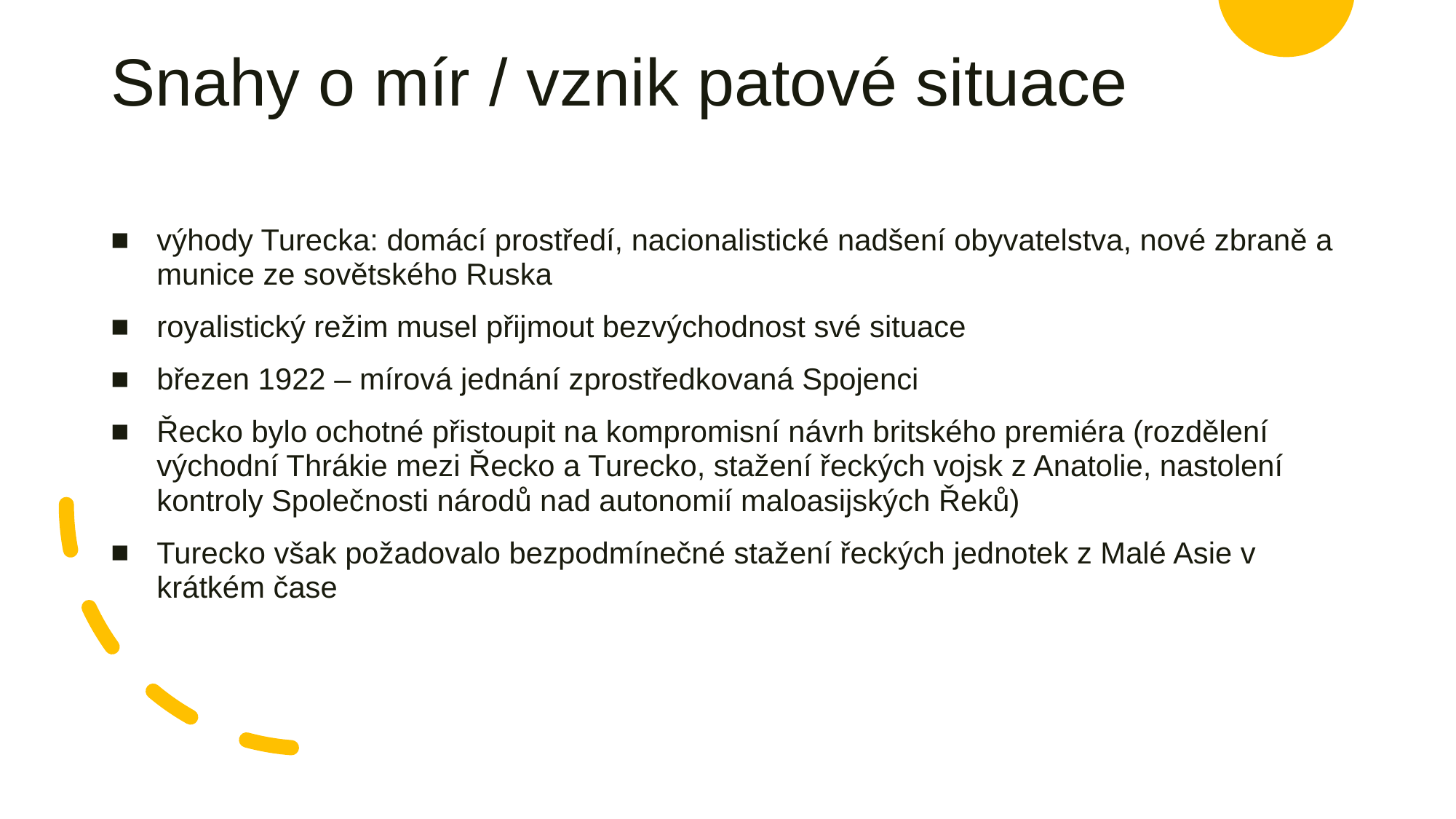

# Snahy o mír / vznik patové situace
výhody Turecka: domácí prostředí, nacionalistické nadšení obyvatelstva, nové zbraně a munice ze sovětského Ruska
royalistický režim musel přijmout bezvýchodnost své situace
březen 1922 – mírová jednání zprostředkovaná Spojenci
Řecko bylo ochotné přistoupit na kompromisní návrh britského premiéra (rozdělení východní Thrákie mezi Řecko a Turecko, stažení řeckých vojsk z Anatolie, nastolení kontroly Společnosti národů nad autonomií maloasijských Řeků)
Turecko však požadovalo bezpodmínečné stažení řeckých jednotek z Malé Asie v krátkém čase